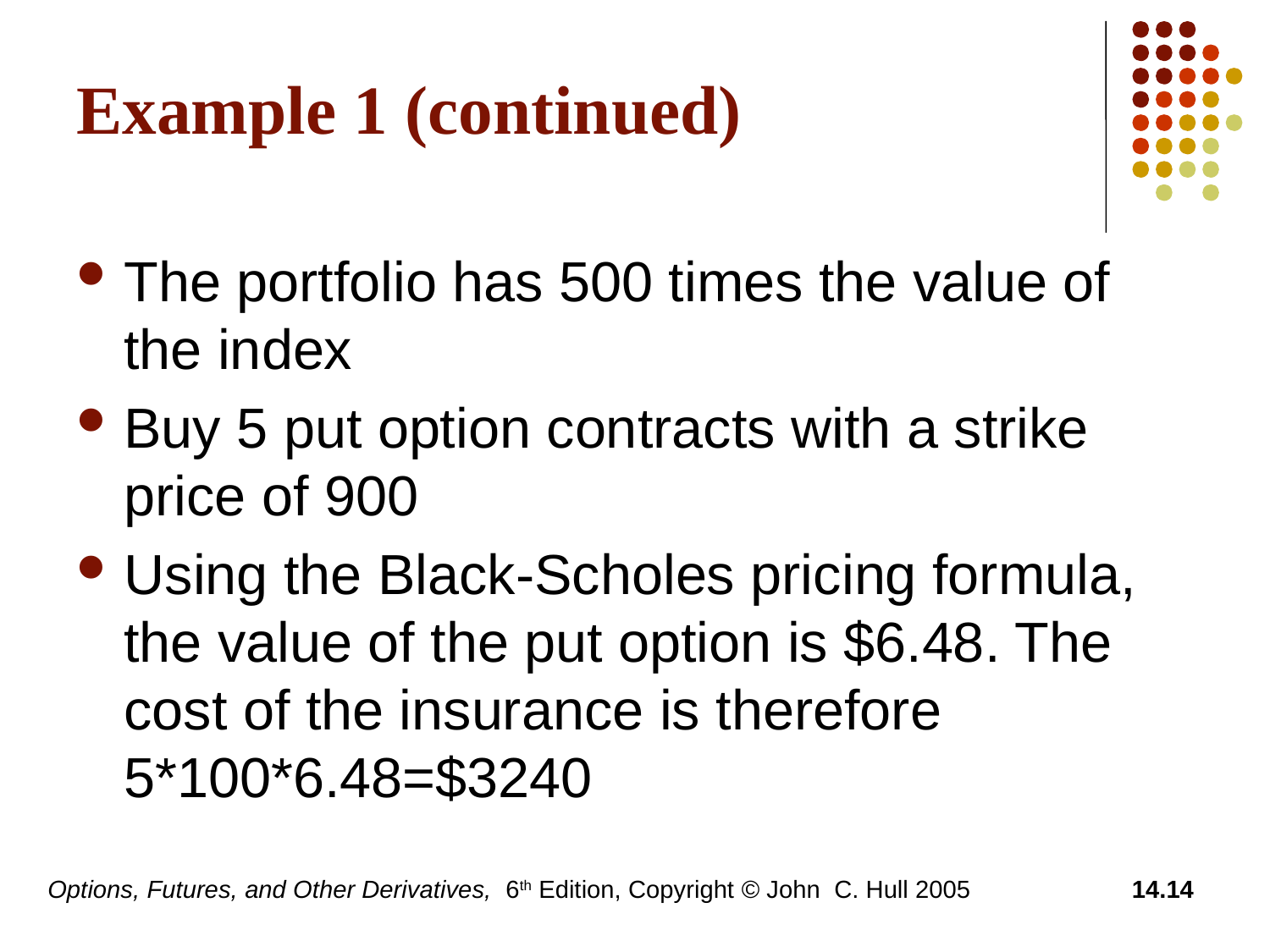

# Example 1 (continued)
The portfolio has 500 times the value of the index
Buy 5 put option contracts with a strike price of 900
Using the Black-Scholes pricing formula, the value of the put option is $6.48. The cost of the insurance is therefore 	5*100*6.48=$3240

Options, Futures, and Other Derivatives,  6th Edition, Copyright © John  C. Hull 2005
14.14